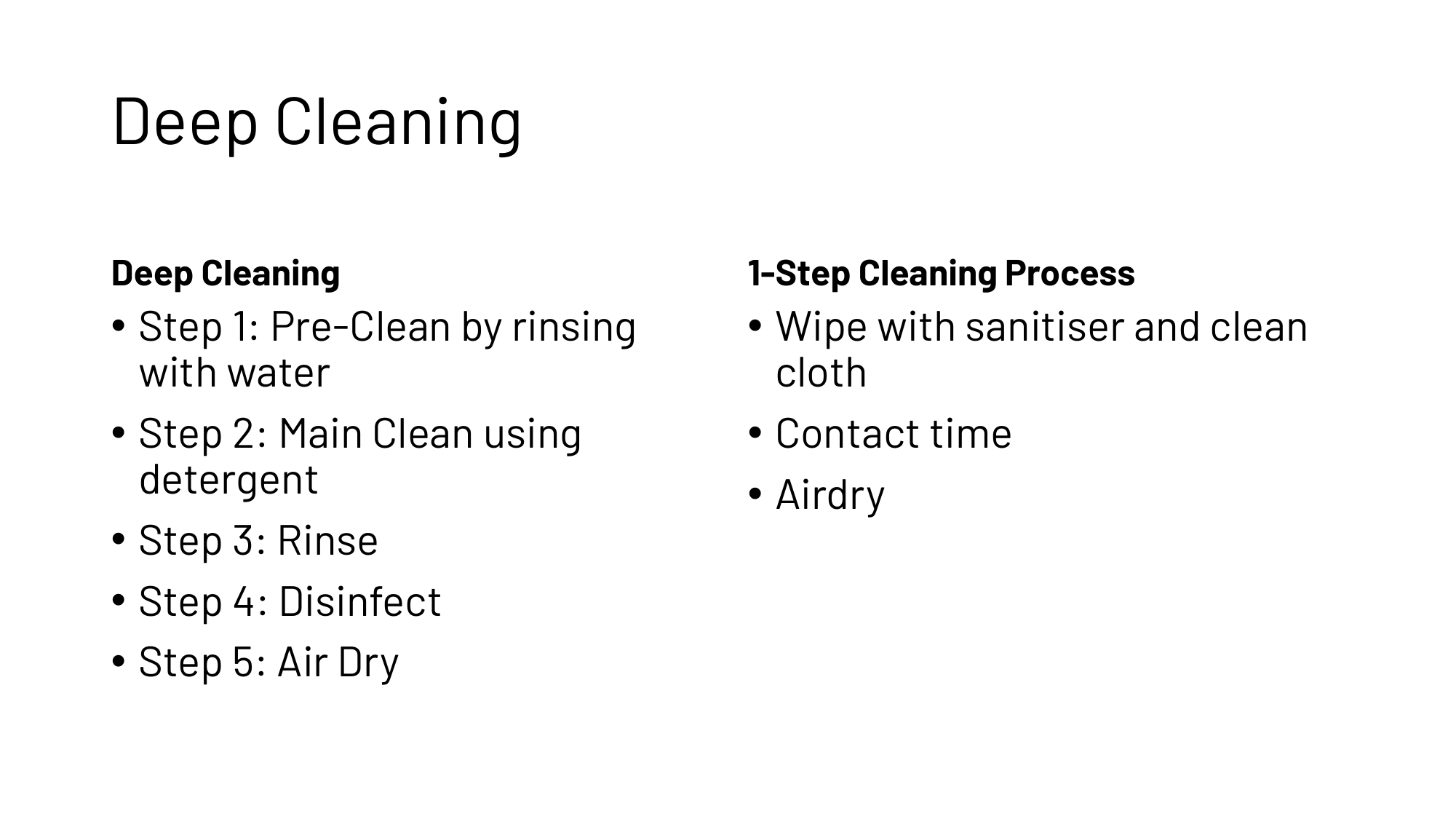

# Deep Cleaning
Deep Cleaning
1-Step Cleaning Process
Step 1: Pre-Clean by rinsing with water
Step 2: Main Clean using detergent
Step 3: Rinse
Step 4: Disinfect
Step 5: Air Dry
Wipe with sanitiser and clean cloth
Contact time
Airdry